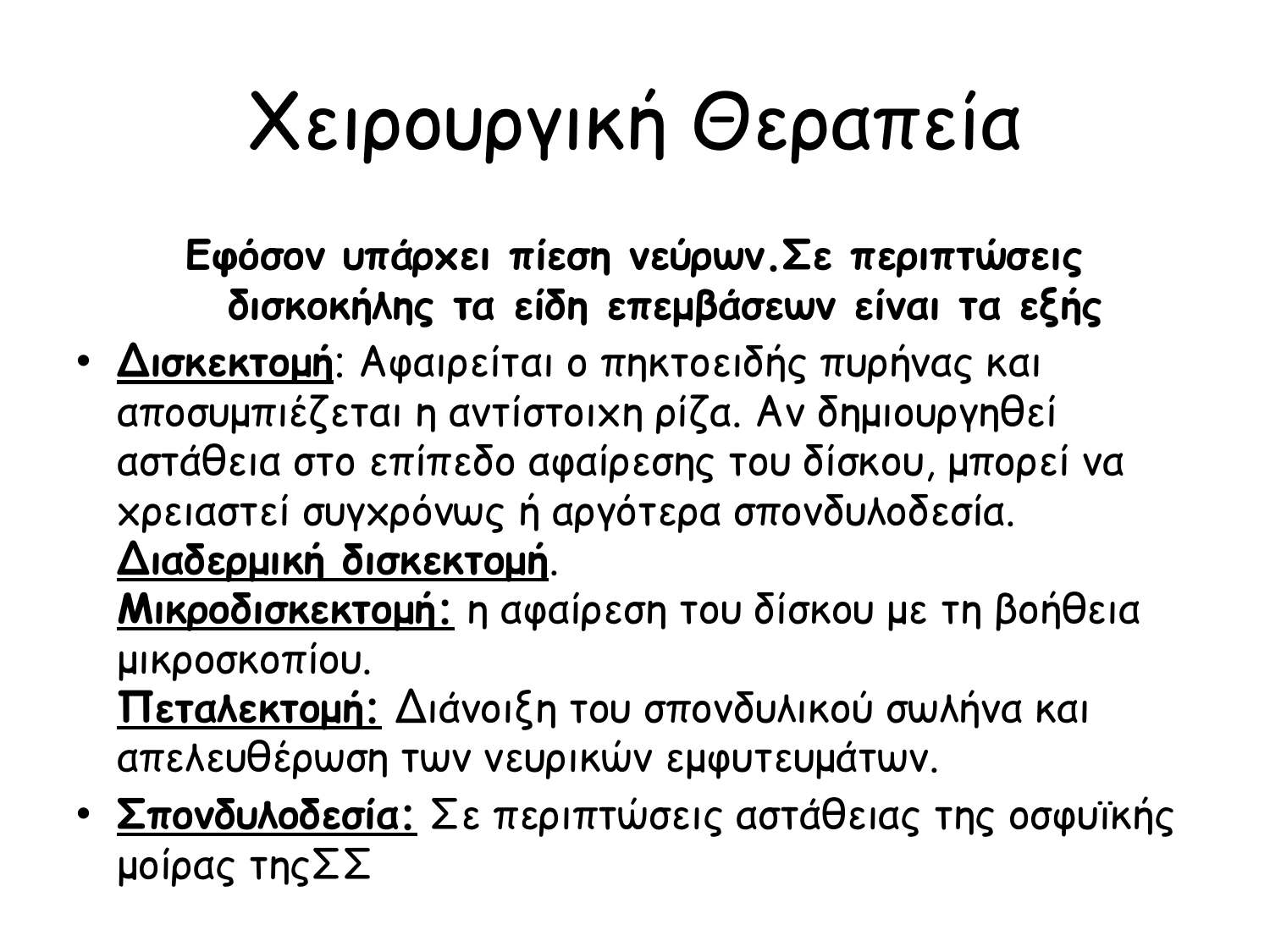

# Χειρουργική Θεραπεία
Εφόσον υπάρχει πίεση νεύρων.Σε περιπτώσεις δισκοκήλης τα είδη επεμβάσεων είναι τα εξής
Δισκεκτομή: Αφαιρείται ο πηκτοειδής πυρήνας και αποσυμπιέζεται η αντίστοιχη ρίζα. Αν δημιουργηθεί αστάθεια στο επίπεδο αφαίρεσης του δίσκου, μπορεί να χρειαστεί συγχρόνως ή αργότερα σπονδυλοδεσία.
Διαδερμική δισκεκτομή.
Μικροδισκεκτομή: η αφαίρεση του δίσκου με τη βοήθεια μικροσκοπίου.
Πεταλεκτομή: Διάνοιξη του σπονδυλικού σωλήνα και απελευθέρωση των νευρικών εμφυτευμάτων.
Σπονδυλοδεσία: Σε περιπτώσεις αστάθειας της οσφυϊκής μοίρας τηςΣΣ